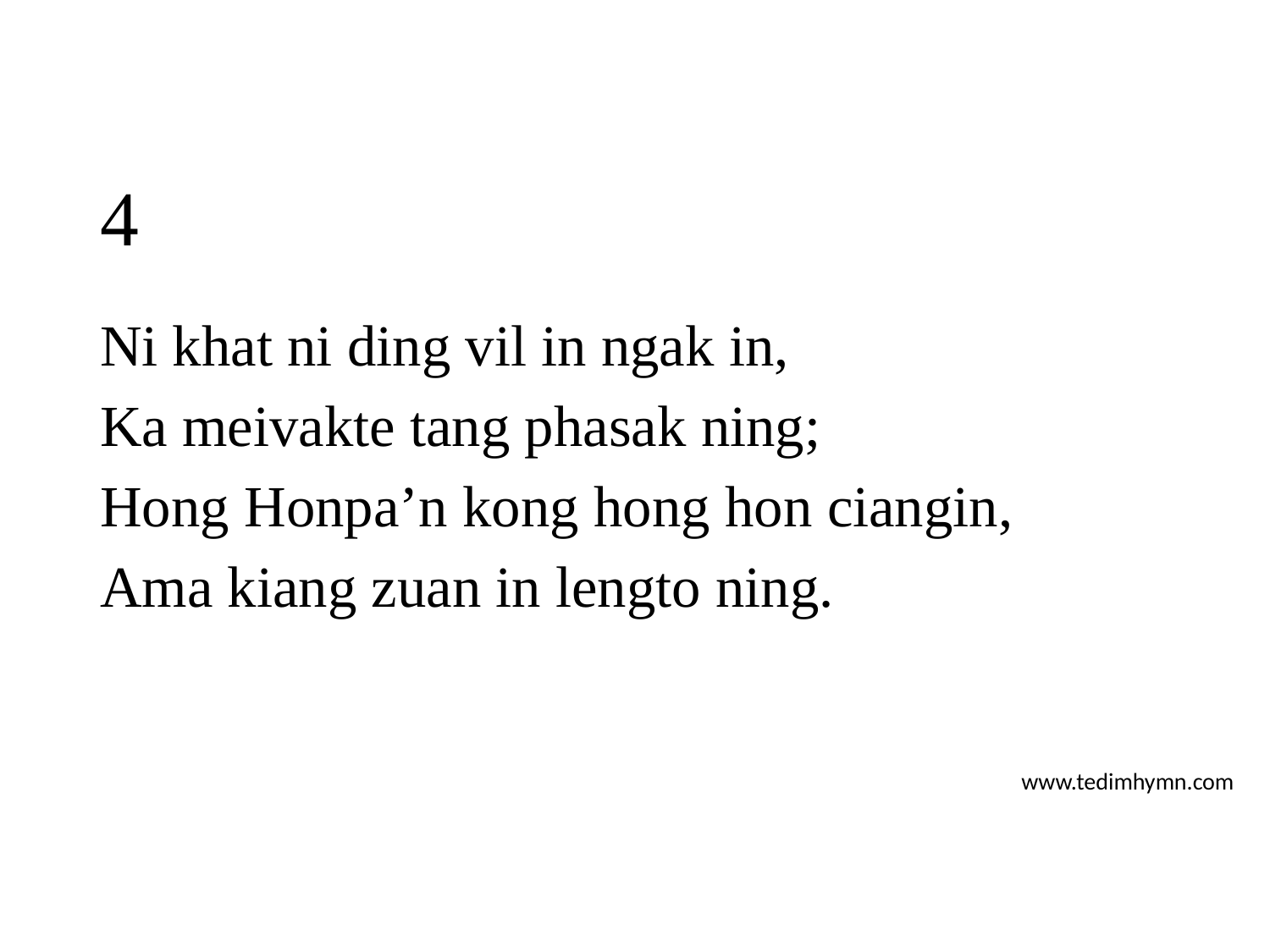

# 4
Ni khat ni ding vil in ngak in,
Ka meivakte tang phasak ning;
Hong Honpa’n kong hong hon ciangin,
Ama kiang zuan in lengto ning.

www.tedimhymn.com